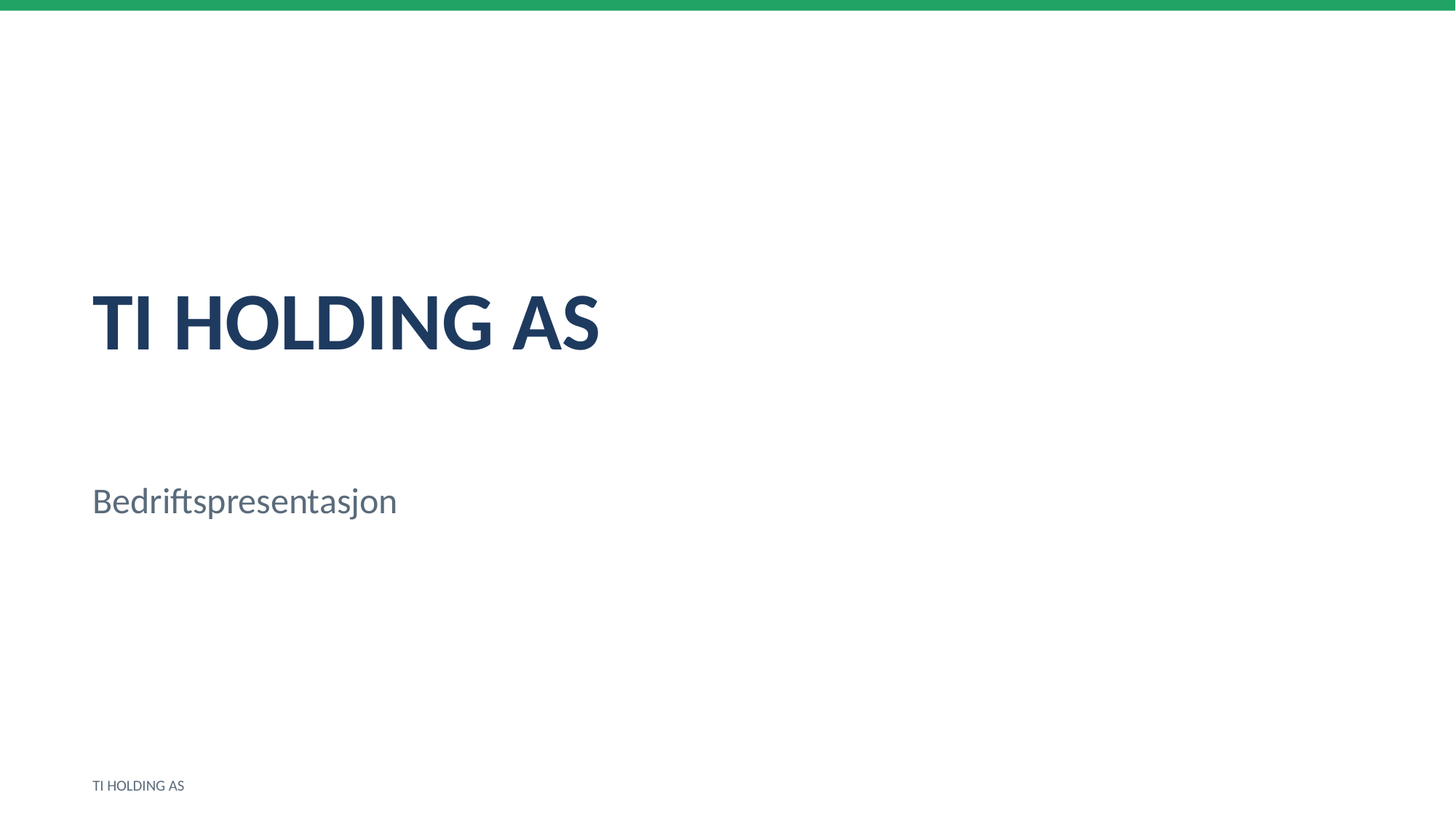

TI HOLDING AS
Bedriftspresentasjon
TI HOLDING AS